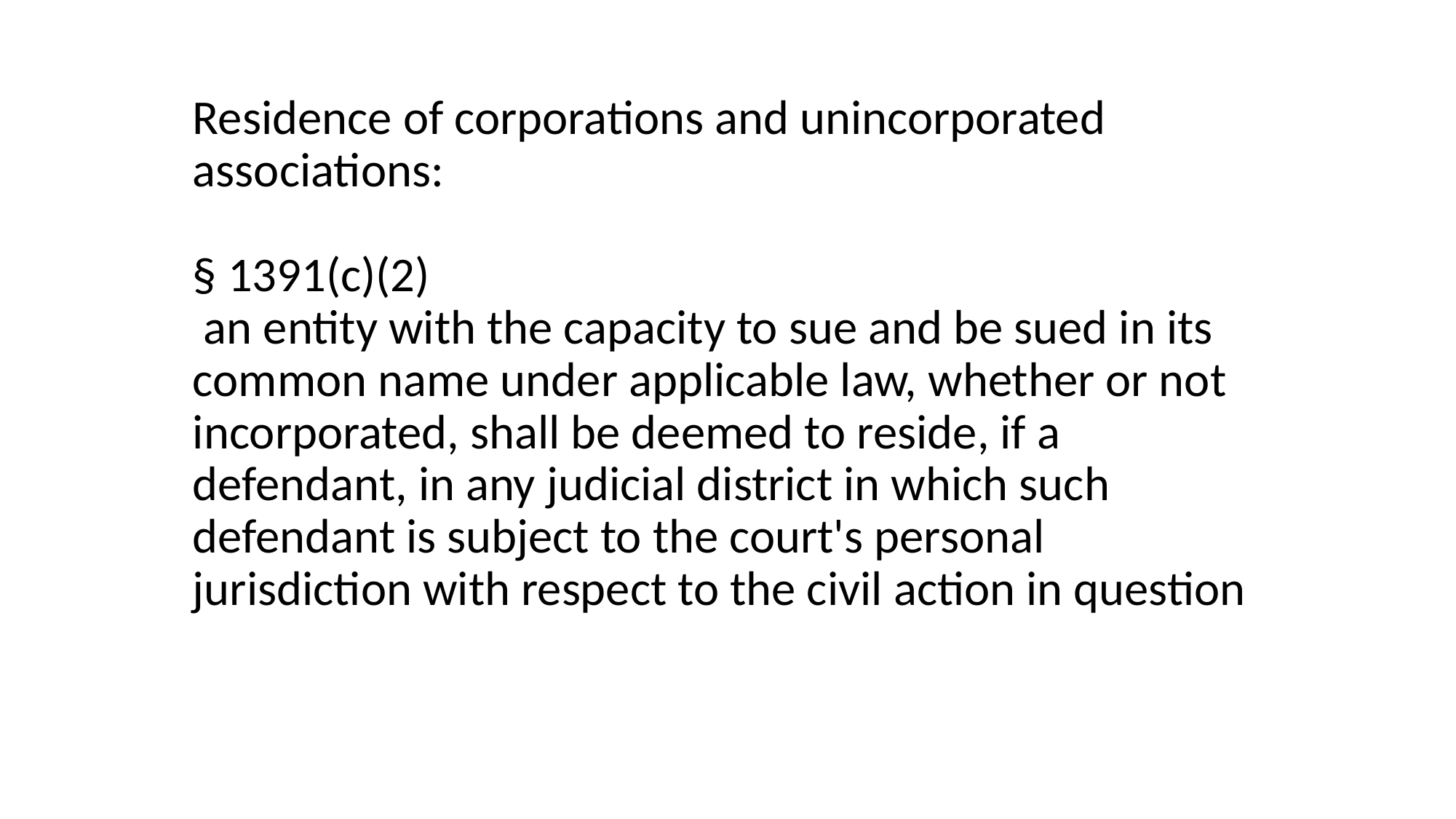

# Residence of corporations and unincorporated associations: § 1391(c)(2) an entity with the capacity to sue and be sued in its common name under applicable law, whether or not incorporated, shall be deemed to reside, if a defendant, in any judicial district in which such defendant is subject to the court's personal jurisdiction with respect to the civil action in question